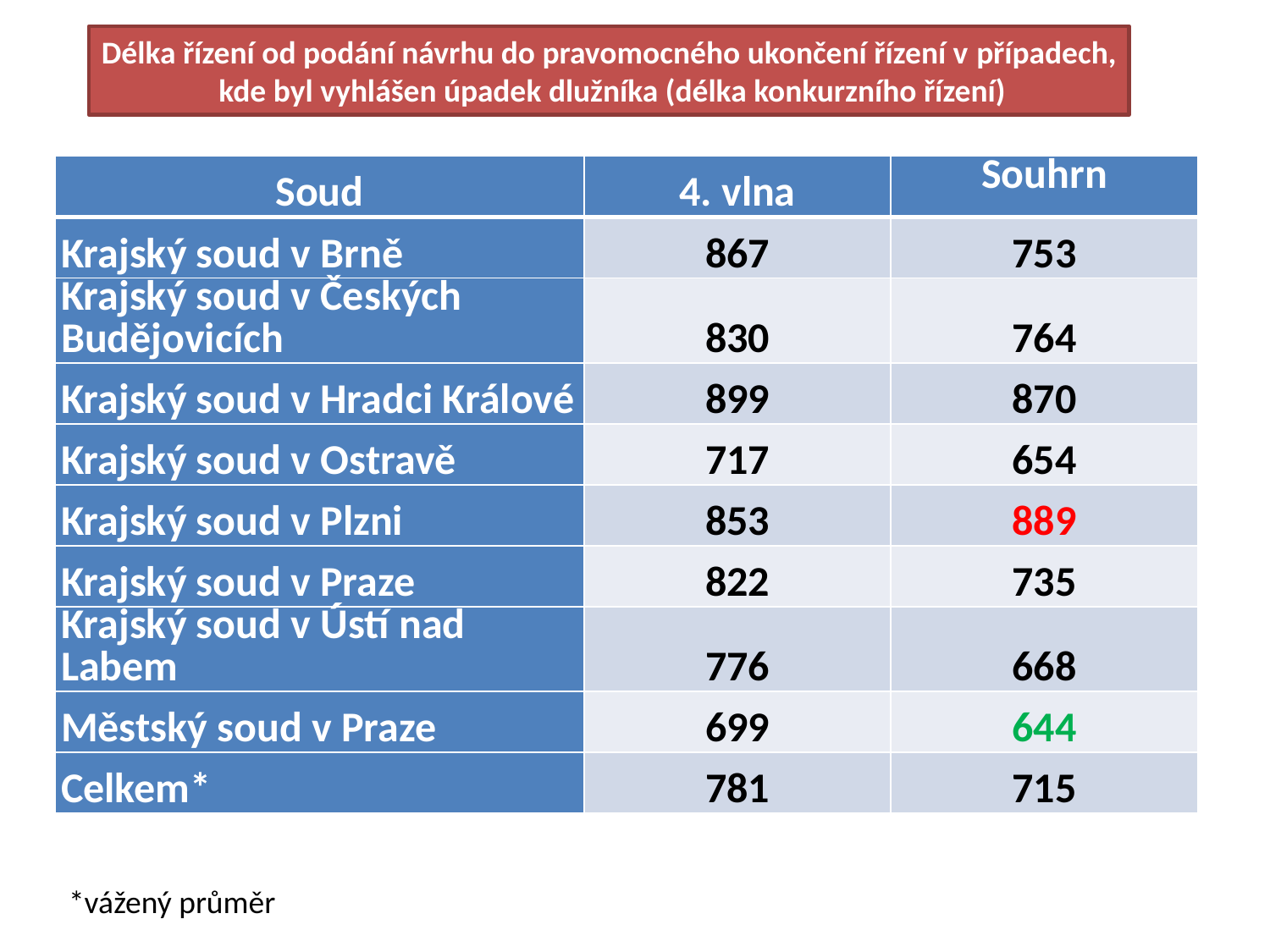

Délka řízení od podání návrhu do pravomocného ukončení řízení v případech,
 kde byl vyhlášen úpadek dlužníka (délka konkurzního řízení)
| Soud | 4. vlna | Souhrn |
| --- | --- | --- |
| Krajský soud v Brně | 867 | 753 |
| Krajský soud v Českých Budějovicích | 830 | 764 |
| Krajský soud v Hradci Králové | 899 | 870 |
| Krajský soud v Ostravě | 717 | 654 |
| Krajský soud v Plzni | 853 | 889 |
| Krajský soud v Praze | 822 | 735 |
| Krajský soud v Ústí nad Labem | 776 | 668 |
| Městský soud v Praze | 699 | 644 |
| Celkem\* | 781 | 715 |
*vážený průměr